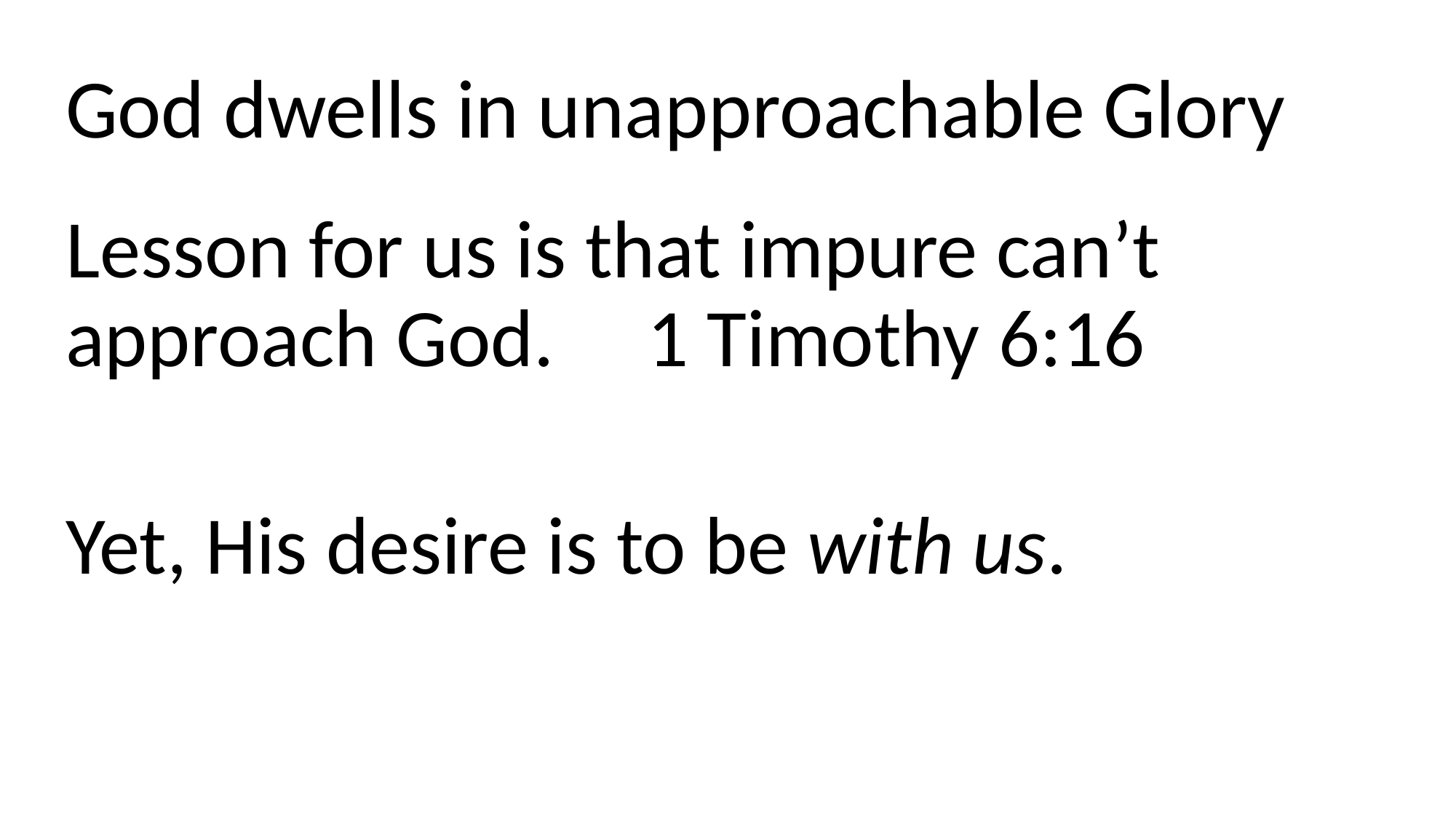

# God dwells in unapproachable Glory
Lesson for us is that impure can’t approach God.     1 Timothy 6:16

Yet, His desire is to be with us.